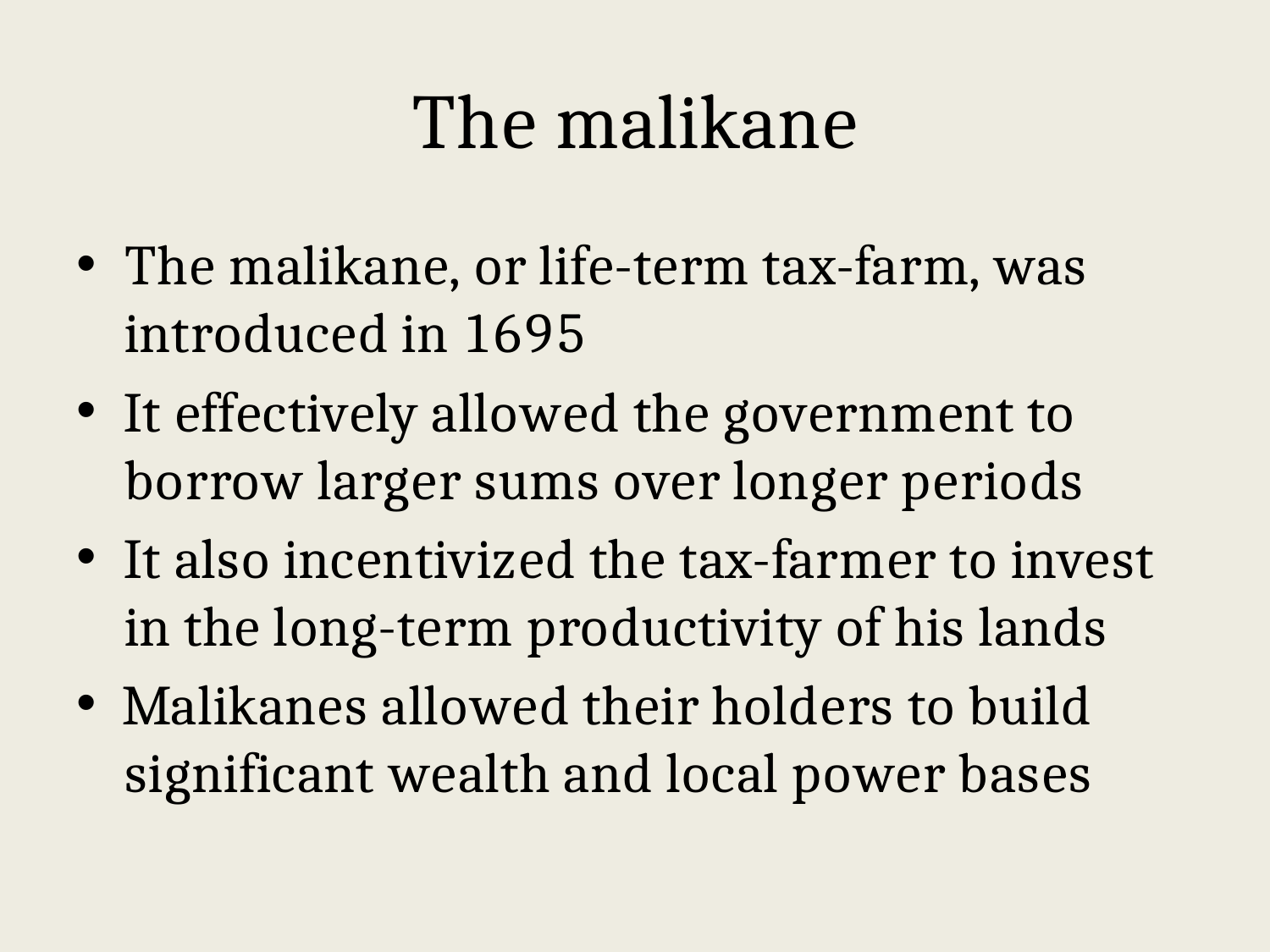

# The malikane
The malikane, or life-term tax-farm, was introduced in 1695
It effectively allowed the government to borrow larger sums over longer periods
It also incentivized the tax-farmer to invest in the long-term productivity of his lands
Malikanes allowed their holders to build significant wealth and local power bases